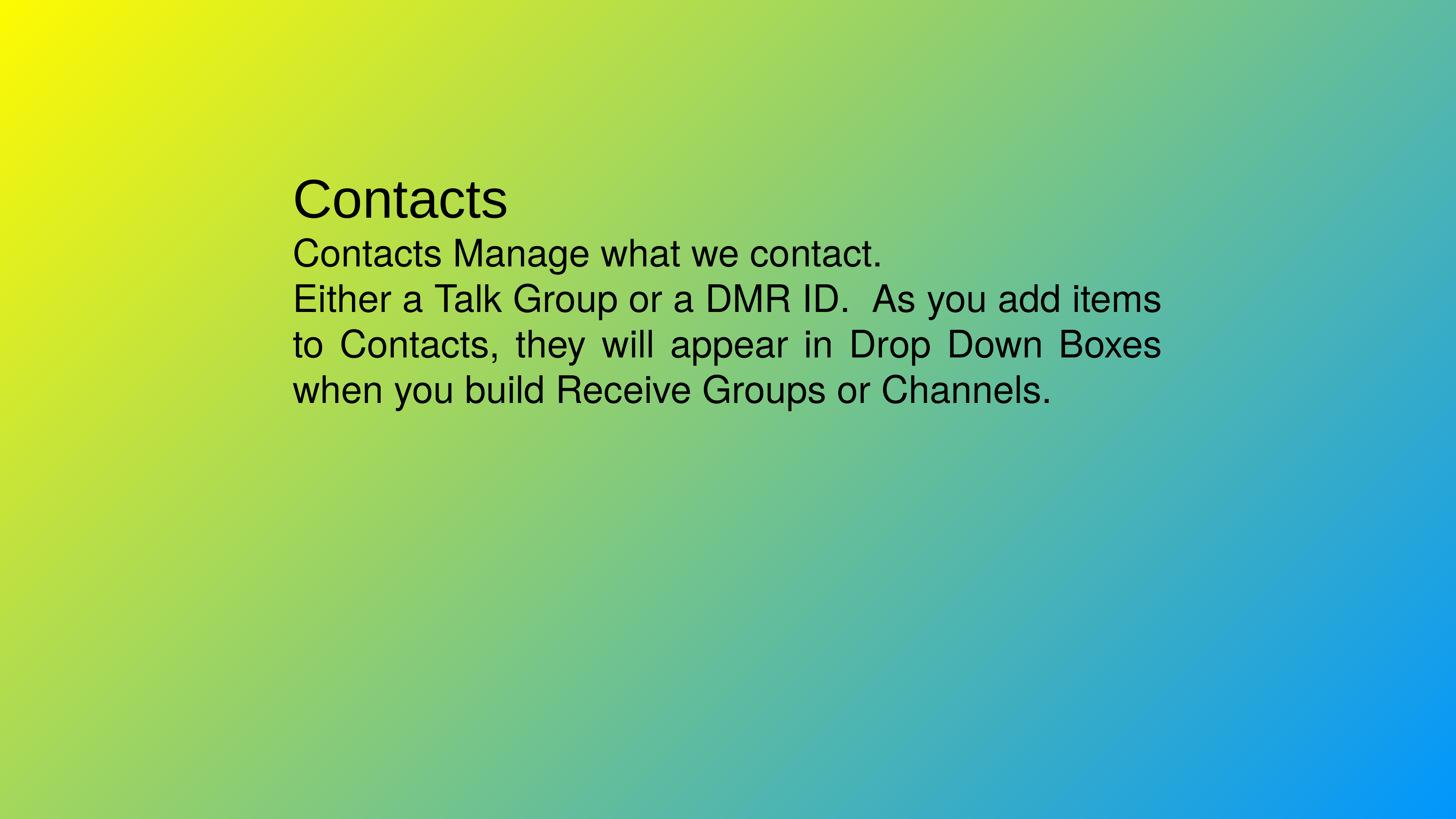

# Contacts
Contacts Manage what we contact.
Either a Talk Group or a DMR ID.  As you add items to Contacts, they will appear in Drop Down Boxes when you build Receive Groups or Channels.